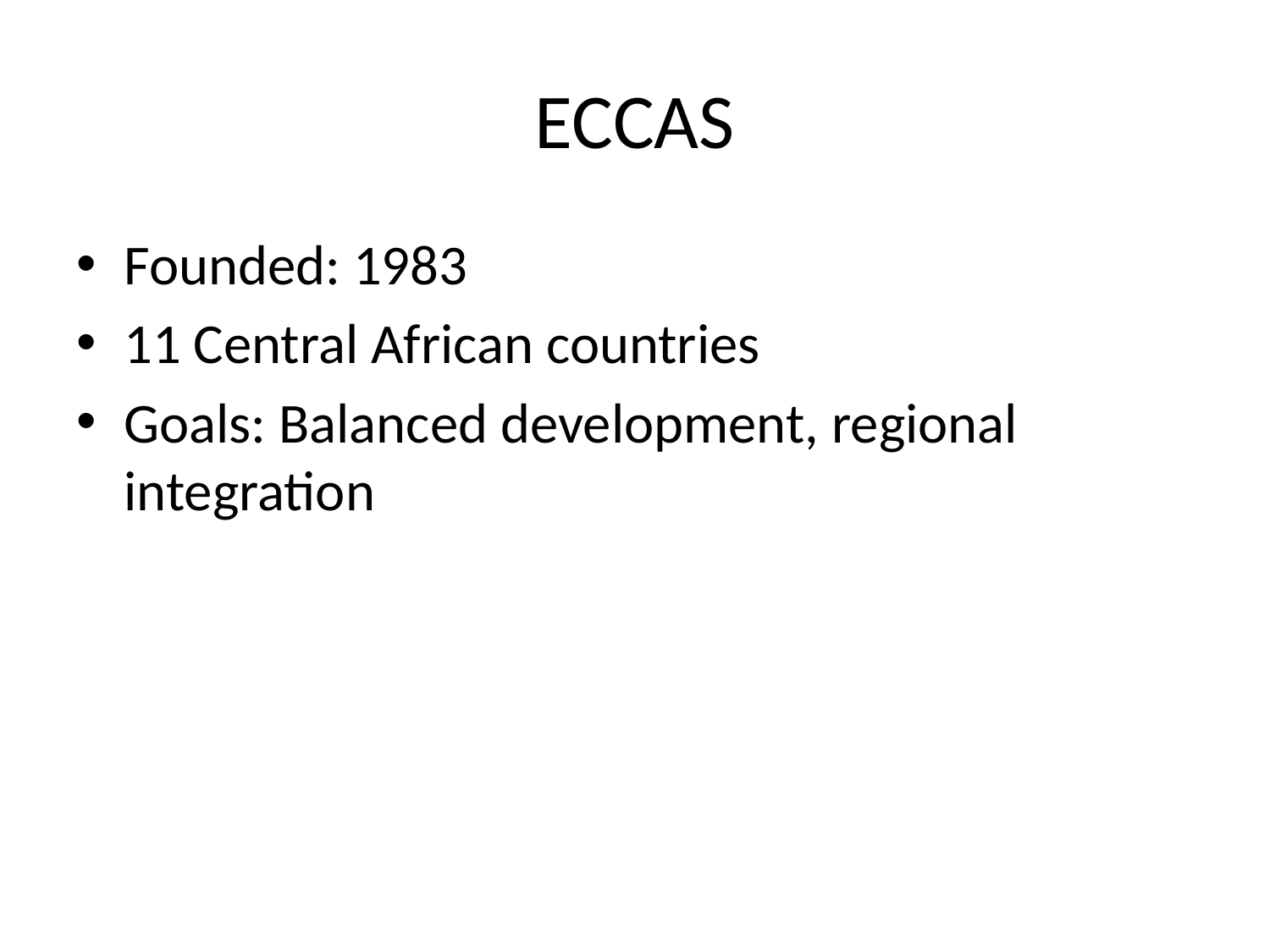

# ECCAS
Founded: 1983
11 Central African countries
Goals: Balanced development, regional integration